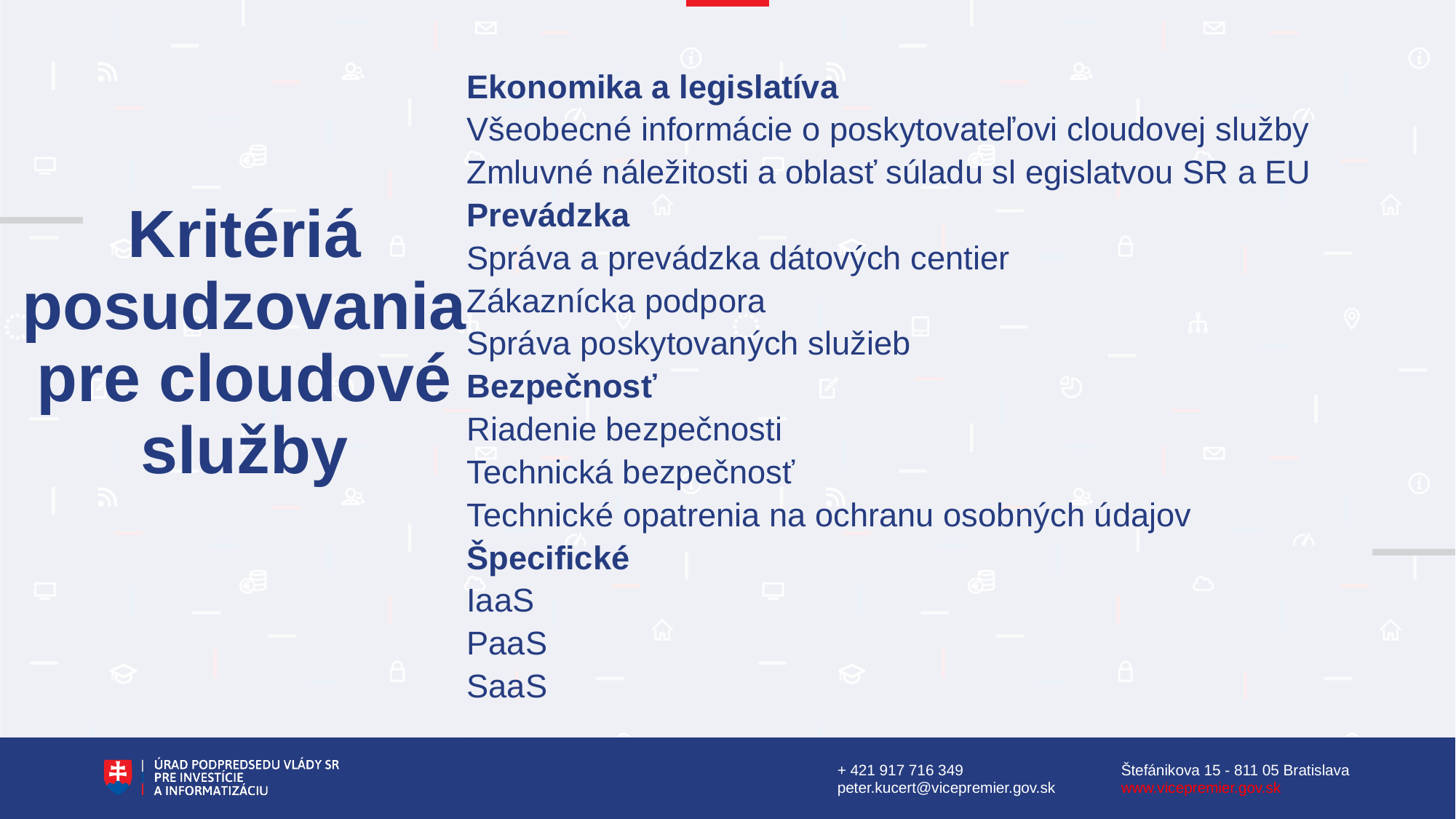

Ekonomika a legislatíva
Všeobecné informácie o poskytovateľovi cloudovej služby
Zmluvné náležitosti a oblasť súladu sl egislatvou SR a EU
Prevádzka
Správa a prevádzka dátových centier
Zákaznícka podpora
Správa poskytovaných služieb
Bezpečnosť
Riadenie bezpečnosti
Technická bezpečnosť
Technické opatrenia na ochranu osobných údajov
Špecifické
IaaS
PaaS
SaaS

# Kritériá posudzovania pre cloudové služby